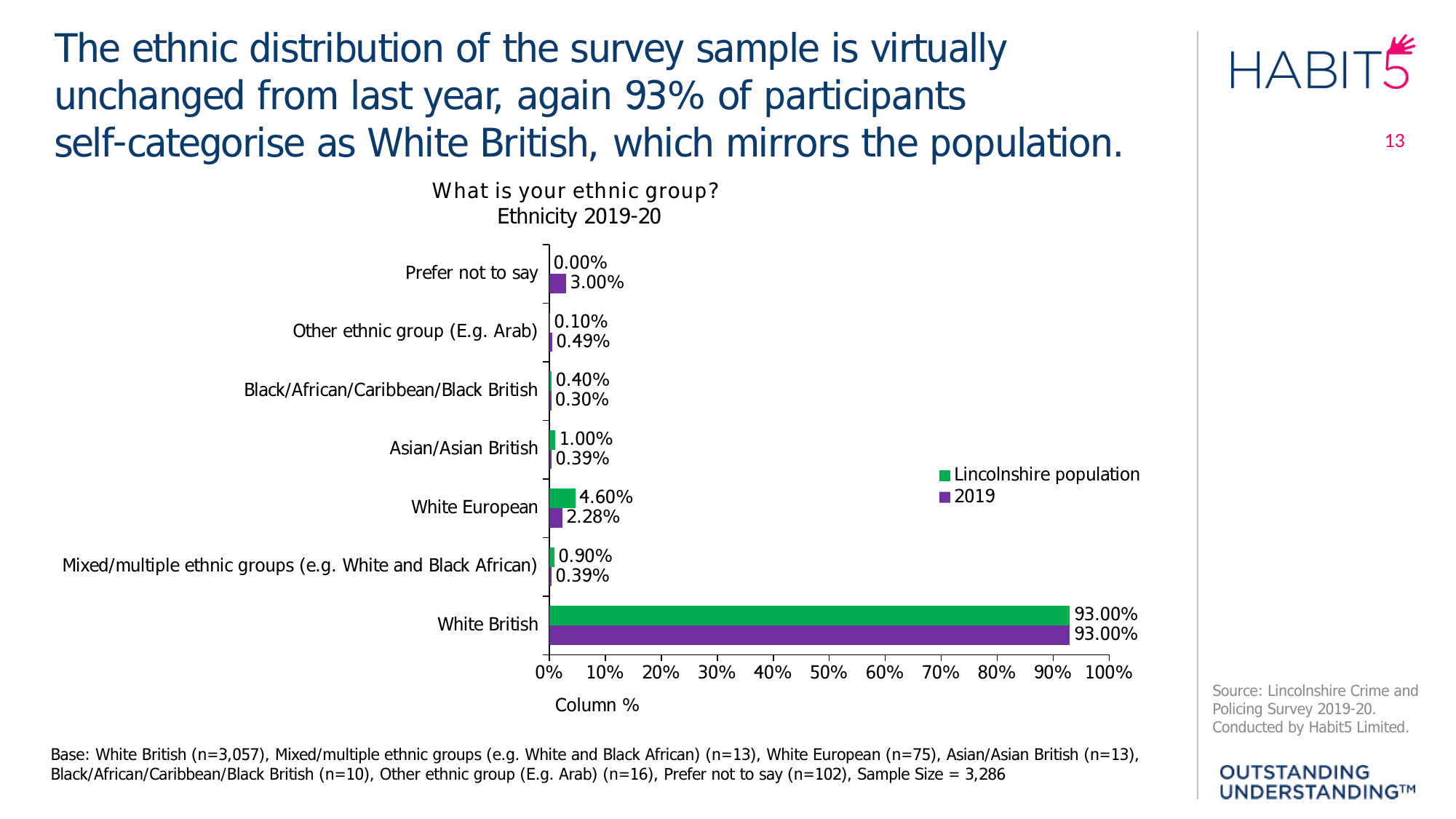

The ethnic distribution of the survey sample is virtually unchanged from last year, again 93% of participants
self-categorise as White British, which mirrors the population.
13
What is your ethnic group?
Ethnicity 2019-20

### Chart

| Category | 2019 | Lincolnshire population |
|---|---|---|
| White British | 0.93 | 0.93 |
| Mixed/multiple ethnic groups (e.g. White and Black African) | 0.0039 | 0.009 |
| White European | 0.0228 | 0.046 |
| Asian/Asian British | 0.0039 | 0.01 |
| Black/African/Caribbean/Black British | 0.003 | 0.004 |
| Other ethnic group (E.g. Arab) | 0.0049 | 0.001 |
| Prefer not to say | 0.03 | 0.0 |
Base: White British (n=3,057), Mixed/multiple ethnic groups (e.g. White and Black African) (n=13), White European (n=75), Asian/Asian British (n=13), Black/African/Caribbean/Black British (n=10), Other ethnic group (E.g. Arab) (n=16), Prefer not to say (n=102), Sample Size = 3,286